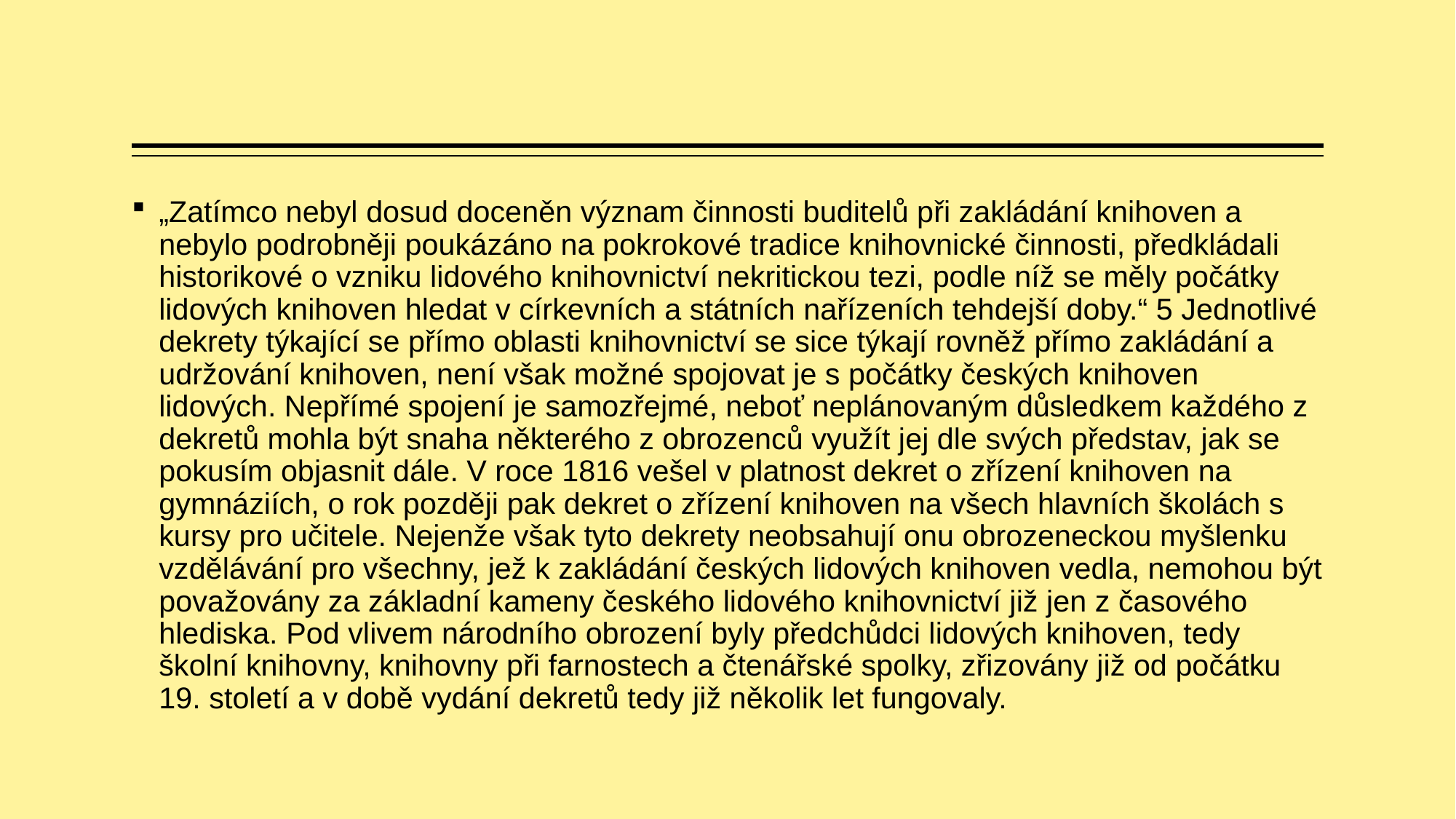

#
„Zatímco nebyl dosud doceněn význam činnosti buditelů při zakládání knihoven a nebylo podrobněji poukázáno na pokrokové tradice knihovnické činnosti, předkládali historikové o vzniku lidového knihovnictví nekritickou tezi, podle níž se měly počátky lidových knihoven hledat v církevních a státních nařízeních tehdejší doby.“ 5 Jednotlivé dekrety týkající se přímo oblasti knihovnictví se sice týkají rovněž přímo zakládání a udržování knihoven, není však možné spojovat je s počátky českých knihoven lidových. Nepřímé spojení je samozřejmé, neboť neplánovaným důsledkem každého z dekretů mohla být snaha některého z obrozenců využít jej dle svých představ, jak se pokusím objasnit dále. V roce 1816 vešel v platnost dekret o zřízení knihoven na gymnáziích, o rok později pak dekret o zřízení knihoven na všech hlavních školách s kursy pro učitele. Nejenže však tyto dekrety neobsahují onu obrozeneckou myšlenku vzdělávání pro všechny, jež k zakládání českých lidových knihoven vedla, nemohou být považovány za základní kameny českého lidového knihovnictví již jen z časového hlediska. Pod vlivem národního obrození byly předchůdci lidových knihoven, tedy školní knihovny, knihovny při farnostech a čtenářské spolky, zřizovány již od počátku 19. století a v době vydání dekretů tedy již několik let fungovaly.